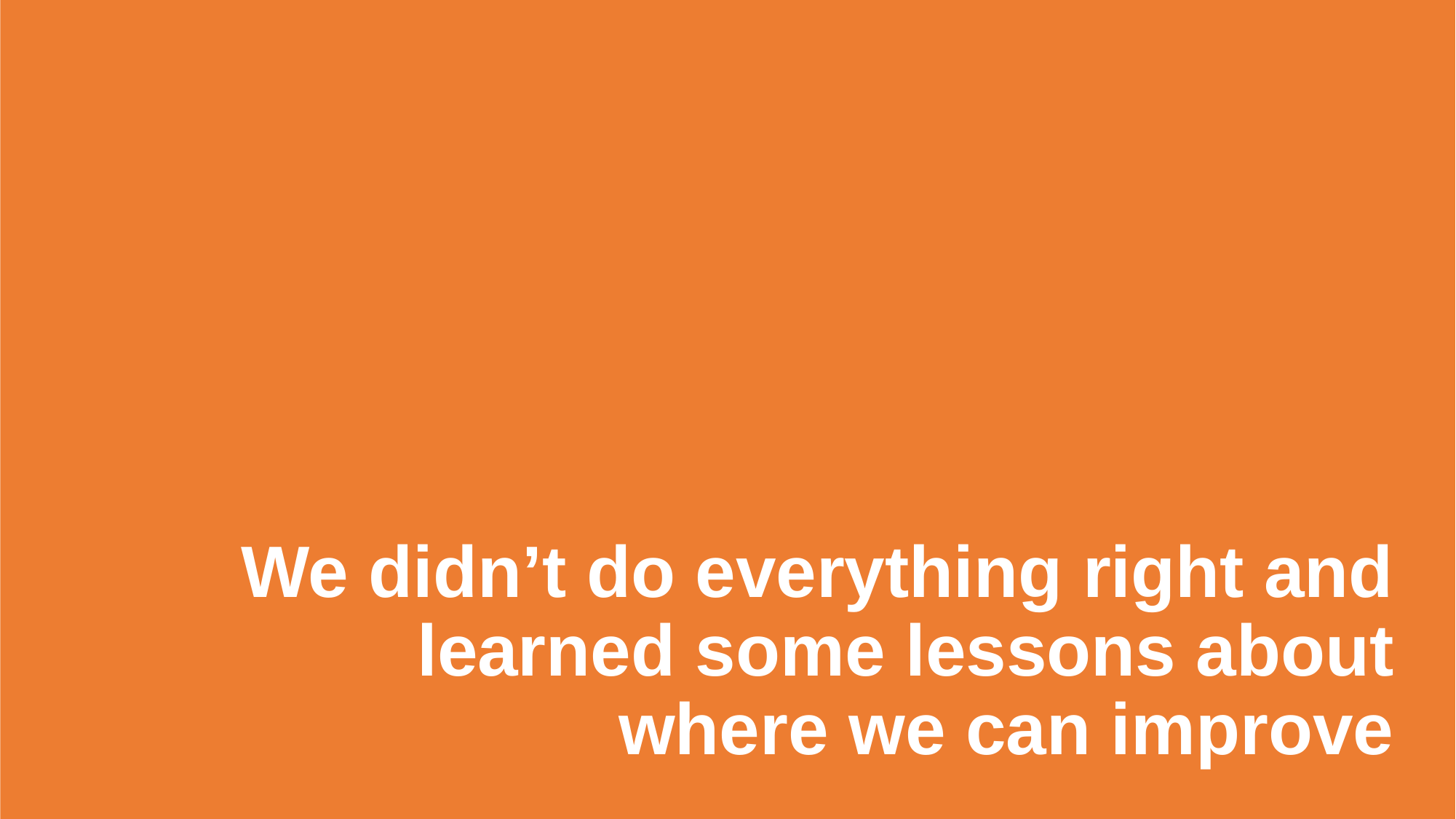

#

We didn’t do everything right and learned some lessons about where we can improve